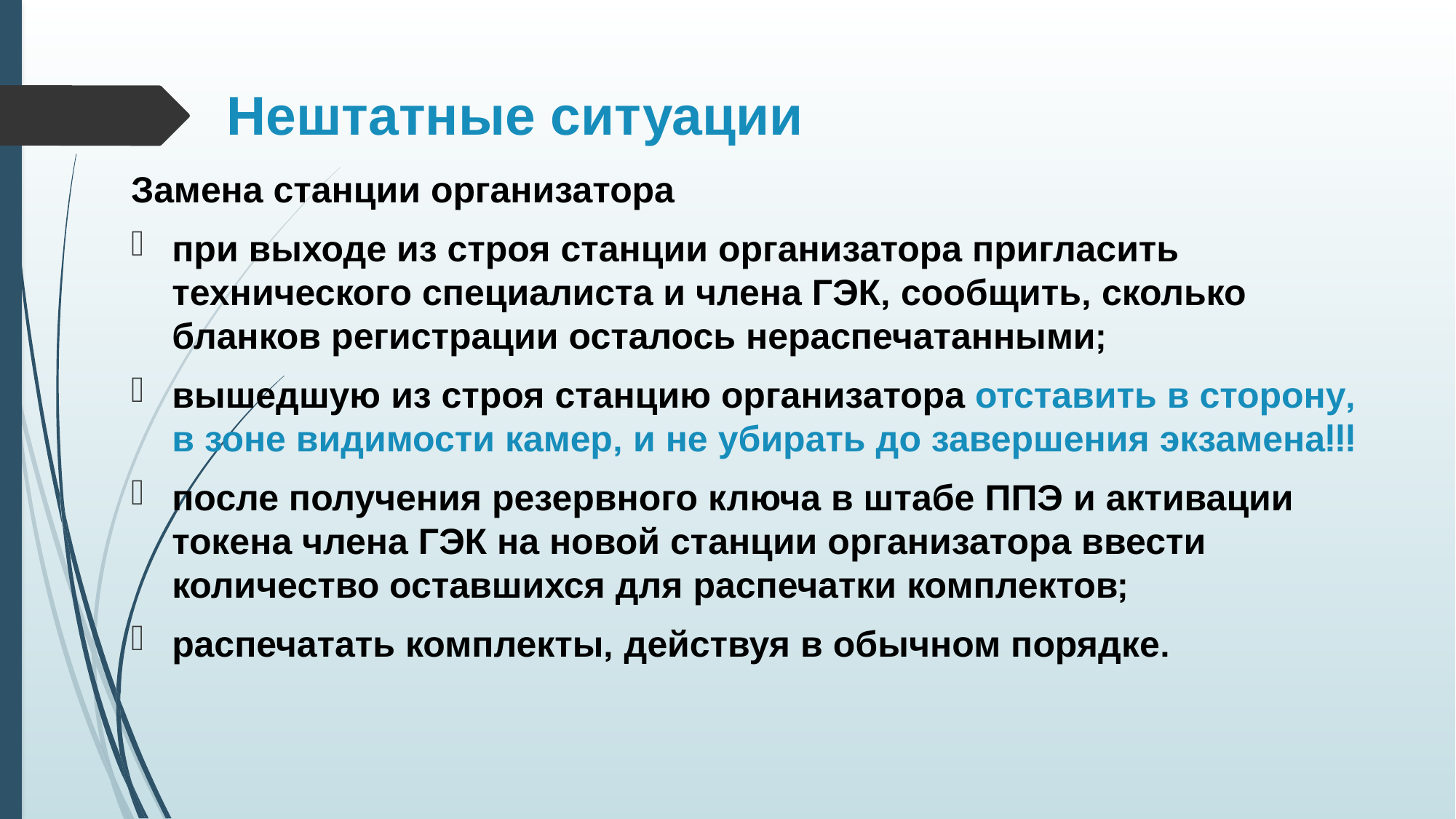

# Нештатные ситуации
Замена станции организатора
при выходе из строя станции организатора пригласить технического специалиста и члена ГЭК, сообщить, сколько бланков регистрации осталось нераспечатанными;
вышедшую из строя станцию организатора отставить в сторону, в зоне видимости камер, и не убирать до завершения экзамена!!!
после получения резервного ключа в штабе ППЭ и активации токена члена ГЭК на новой станции организатора ввести количество оставшихся для распечатки комплектов;
распечатать комплекты, действуя в обычном порядке.